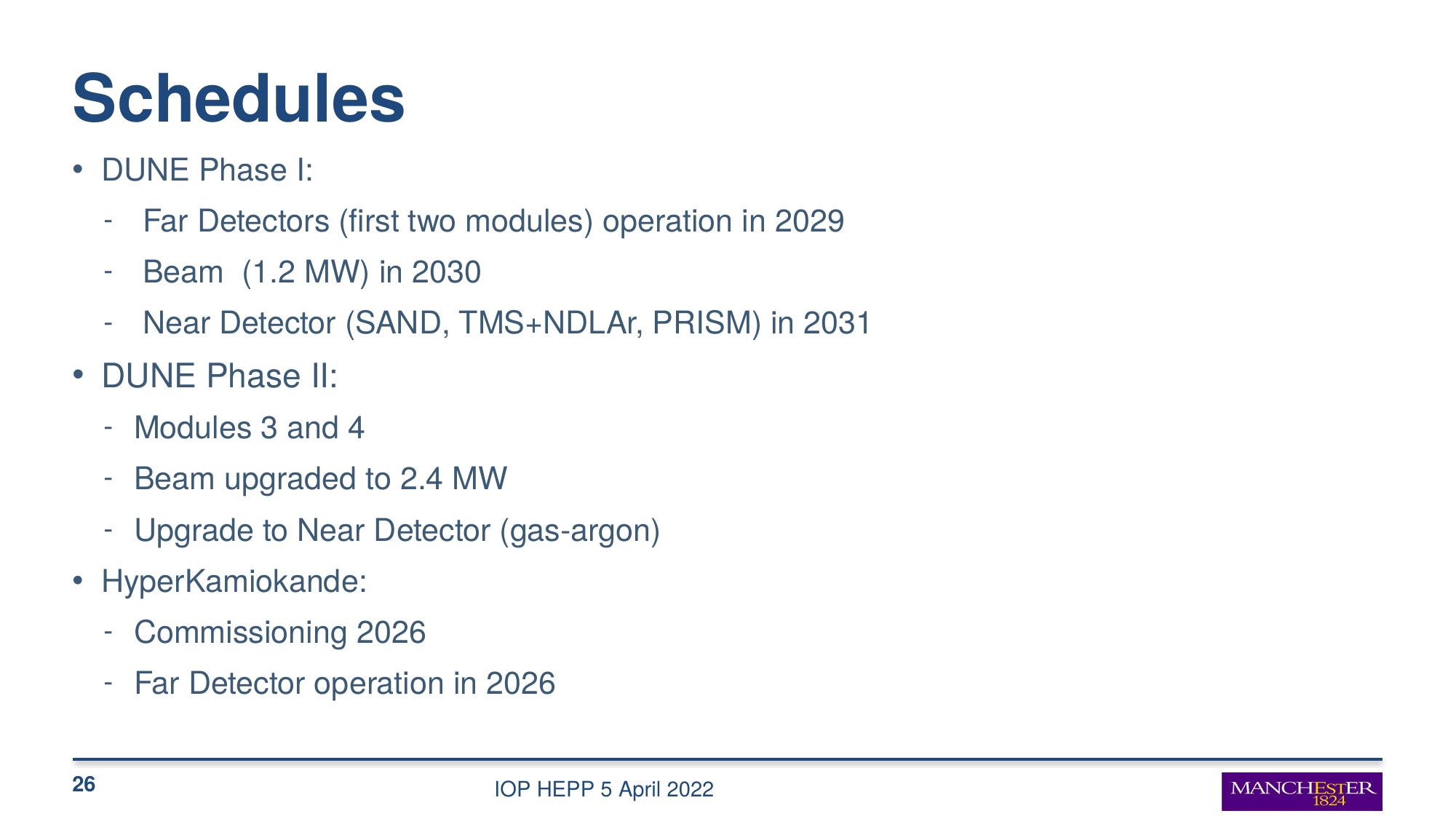

# Schedules
DUNE Phase I:
 Far Detectors (first two modules) operation in 2029
 Beam  (1.2 MW) in 2030
 Near Detector (SAND, TMS+NDLAr, PRISM) in 2031
DUNE Phase II:
Modules 3 and 4
Beam upgraded to 2.4 MW
Upgrade to Near Detector (gas-argon)
HyperKamiokande:
Commissioning 2026
Far Detector operation in 2026
26
IOP HEPP 5 April 2022